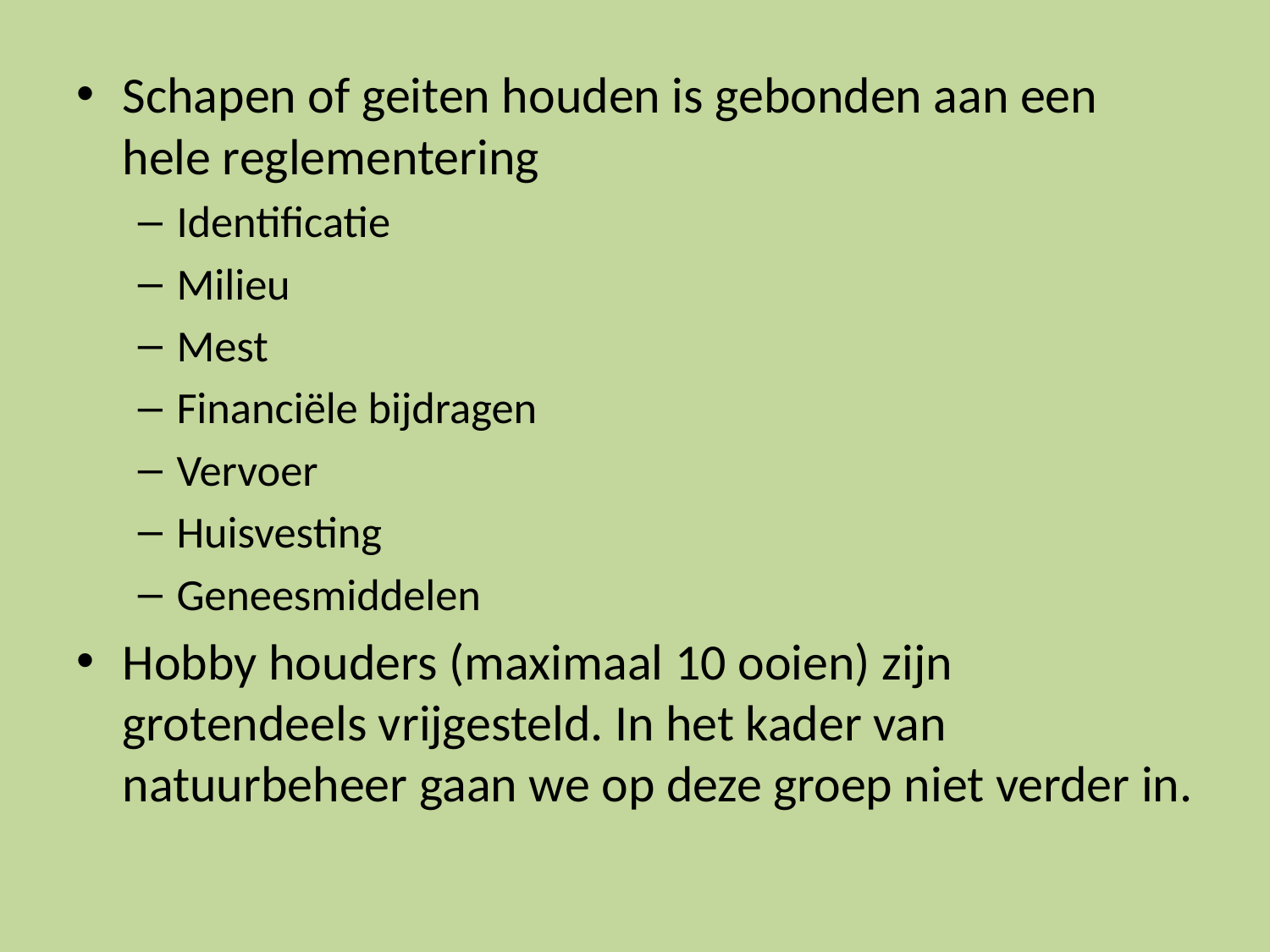

Schapen of geiten houden is gebonden aan een hele reglementering
Identificatie
Milieu
Mest
Financiële bijdragen
Vervoer
Huisvesting
Geneesmiddelen
Hobby houders (maximaal 10 ooien) zijn grotendeels vrijgesteld. In het kader van natuurbeheer gaan we op deze groep niet verder in.